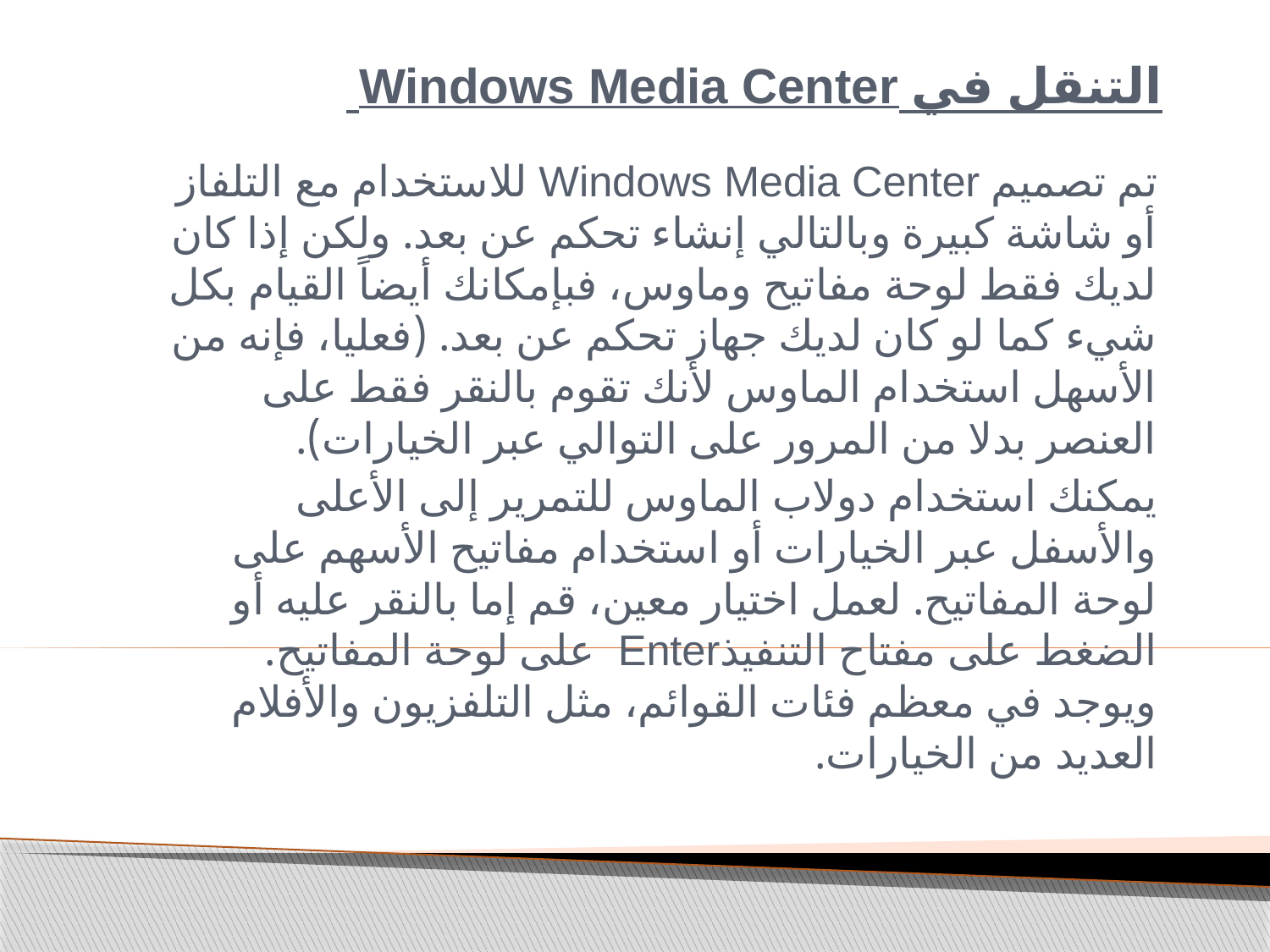

# التنقل في Windows Media Center
تم تصميم Windows Media Center للاستخدام مع التلفاز أو شاشة كبيرة وبالتالي إنشاء تحكم عن بعد. ولكن إذا كان لديك فقط لوحة مفاتيح وماوس، فبإمكانك أيضاً القيام بكل شيء كما لو كان لديك جهاز تحكم عن بعد. (فعليا، فإنه من الأسهل استخدام الماوس لأنك تقوم بالنقر فقط على العنصر بدلا من المرور على التوالي عبر الخيارات).
يمكنك استخدام دولاب الماوس للتمرير إلى الأعلى والأسفل عبر الخيارات أو استخدام مفاتيح الأسهم على لوحة المفاتيح. لعمل اختيار معين، قم إما بالنقر عليه أو الضغط على مفتاح التنفيذEnter  على لوحة المفاتيح. ويوجد في معظم فئات القوائم، مثل التلفزيون والأفلام العديد من الخيارات.